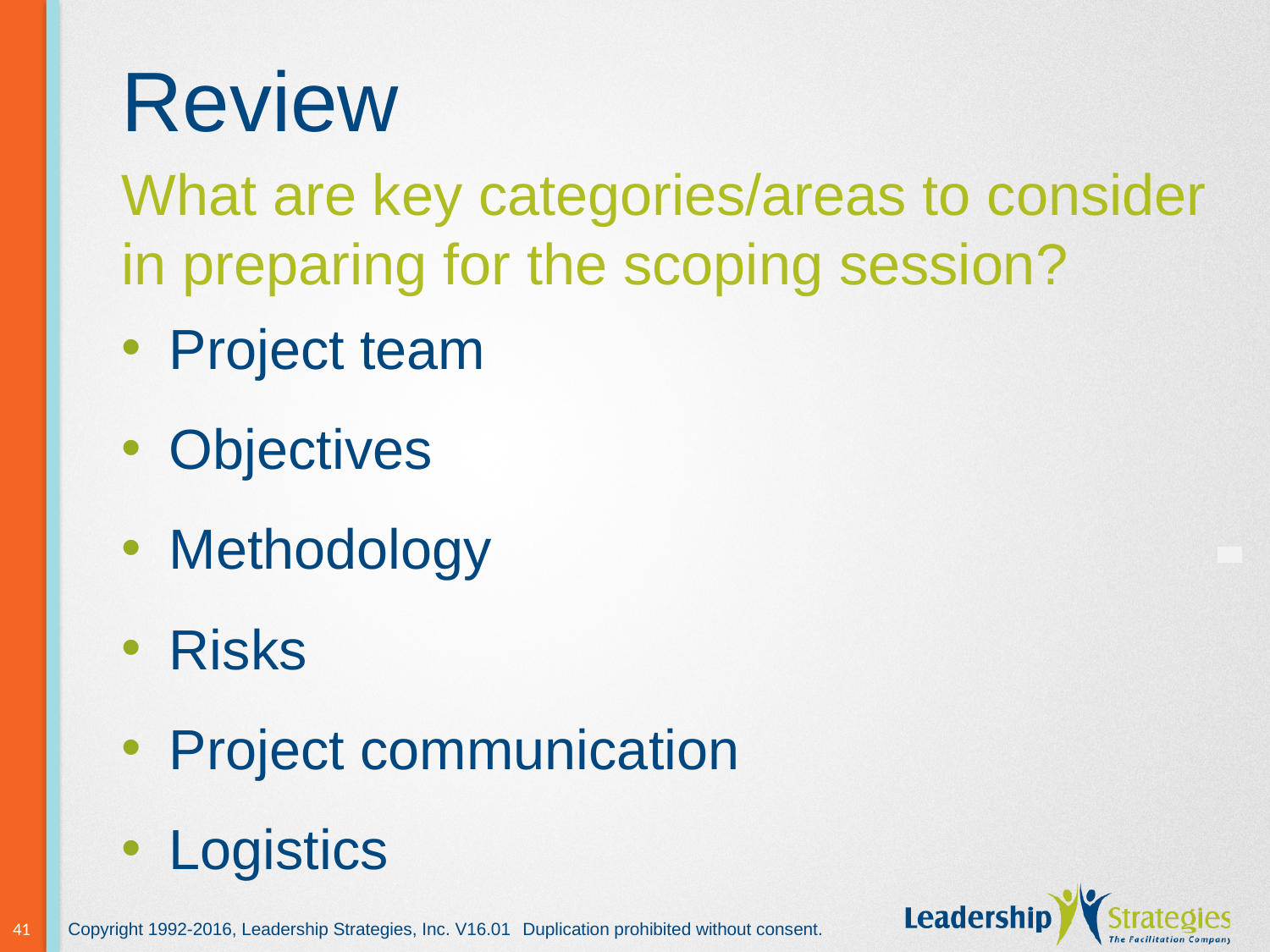

# Review
What are key categories/areas to consider in preparing for the scoping session?
Project team
Objectives
Methodology
Risks
Project communication
Logistics
-
41